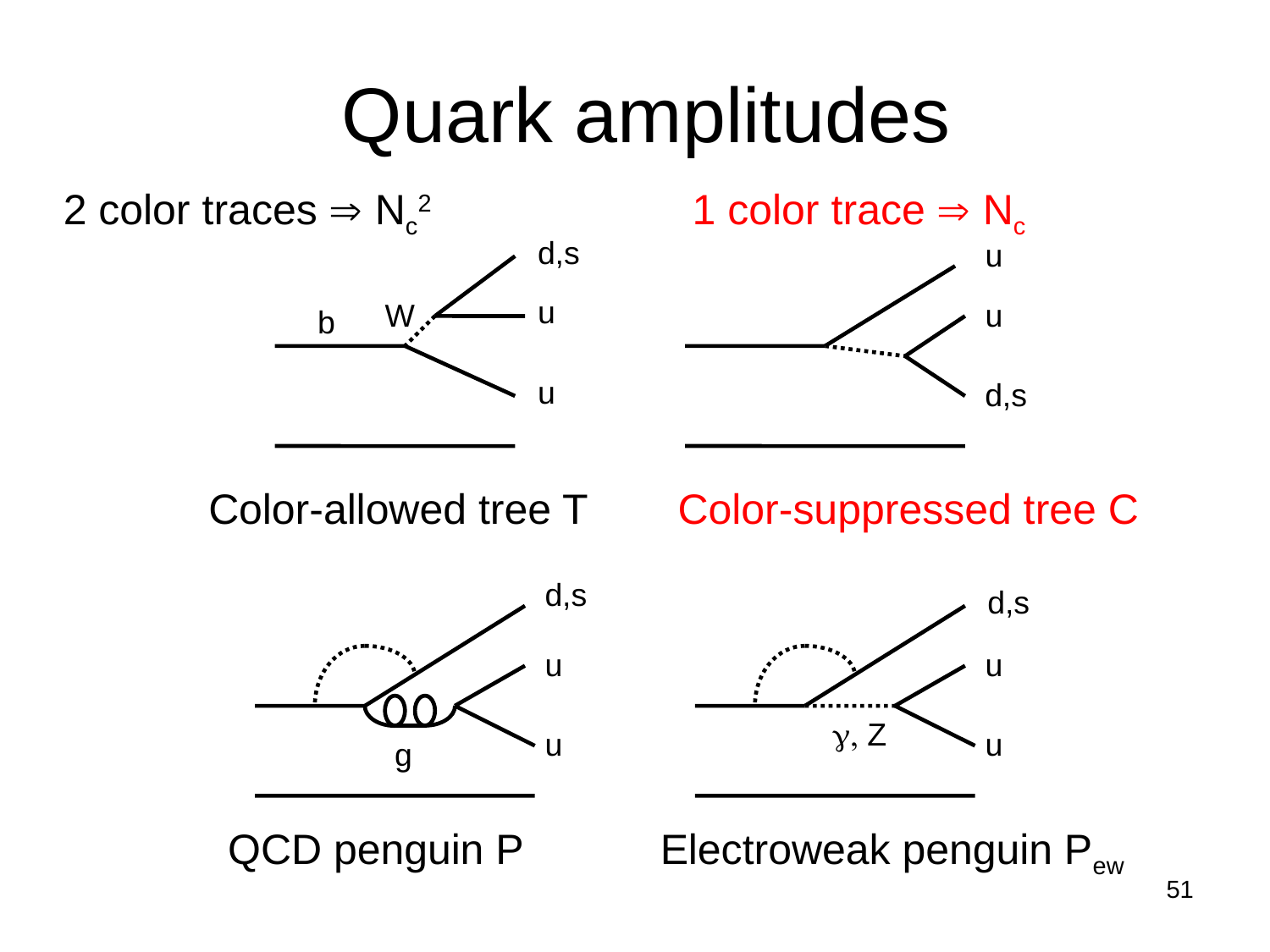

Quark amplitudes
2 color traces ⇒ Nc2
1 color trace ⇒ Nc
d,s
u

u
W
u
b

u
d,s

Color-allowed tree T
Color-suppressed tree C
d,s
d,s

u
u

γ, Z
u
u

g

QCD penguin P
Electroweak penguin Pew
51